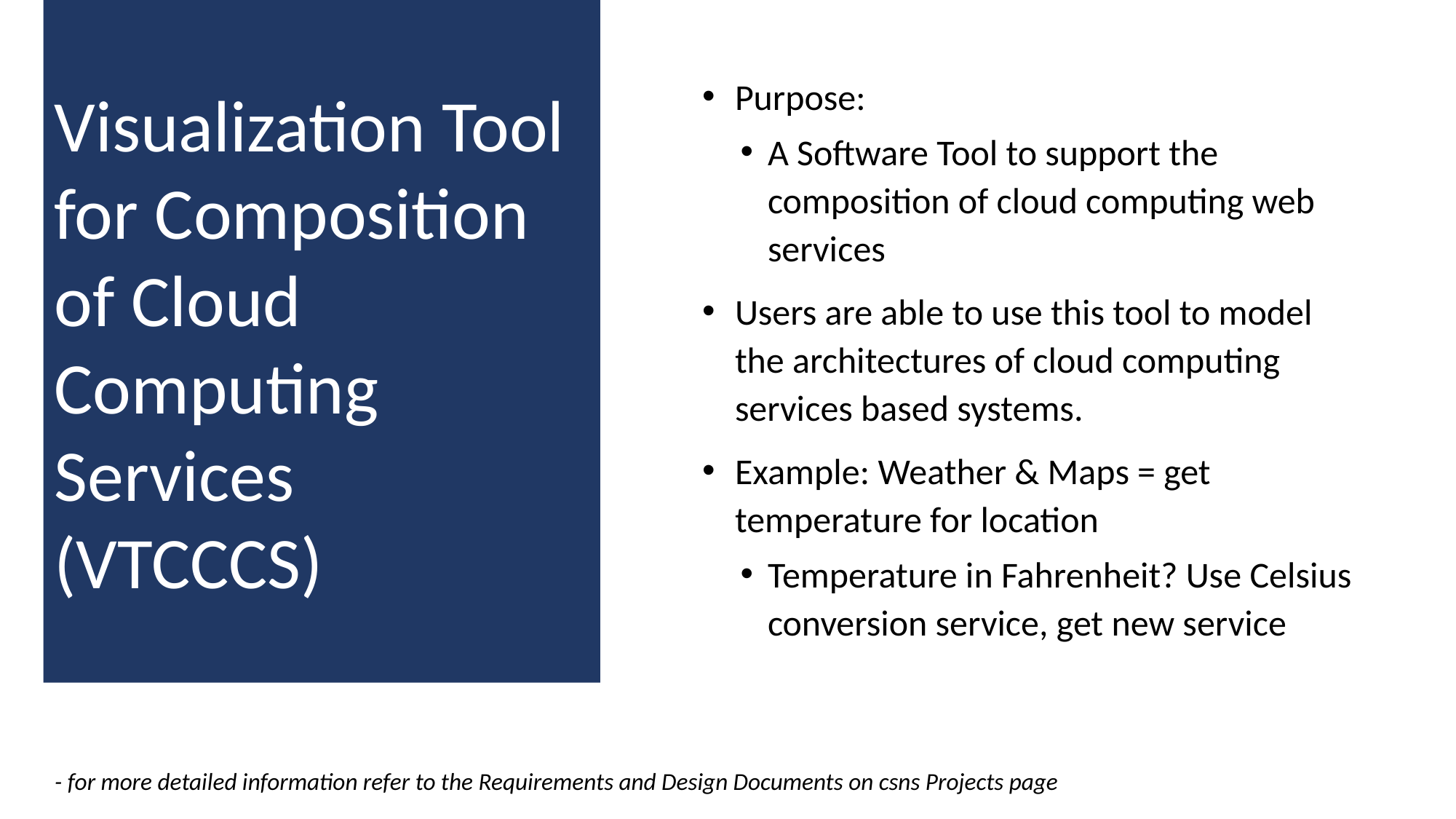

Visualization Tool for Composition of Cloud Computing Services
(VTCCCS)
Purpose:
A Software Tool to support the composition of cloud computing web services
Users are able to use this tool to model the architectures of cloud computing services based systems.
Example: Weather & Maps = get temperature for location
Temperature in Fahrenheit? Use Celsius conversion service, get new service

- for more detailed information refer to the Requirements and Design Documents on csns Projects page